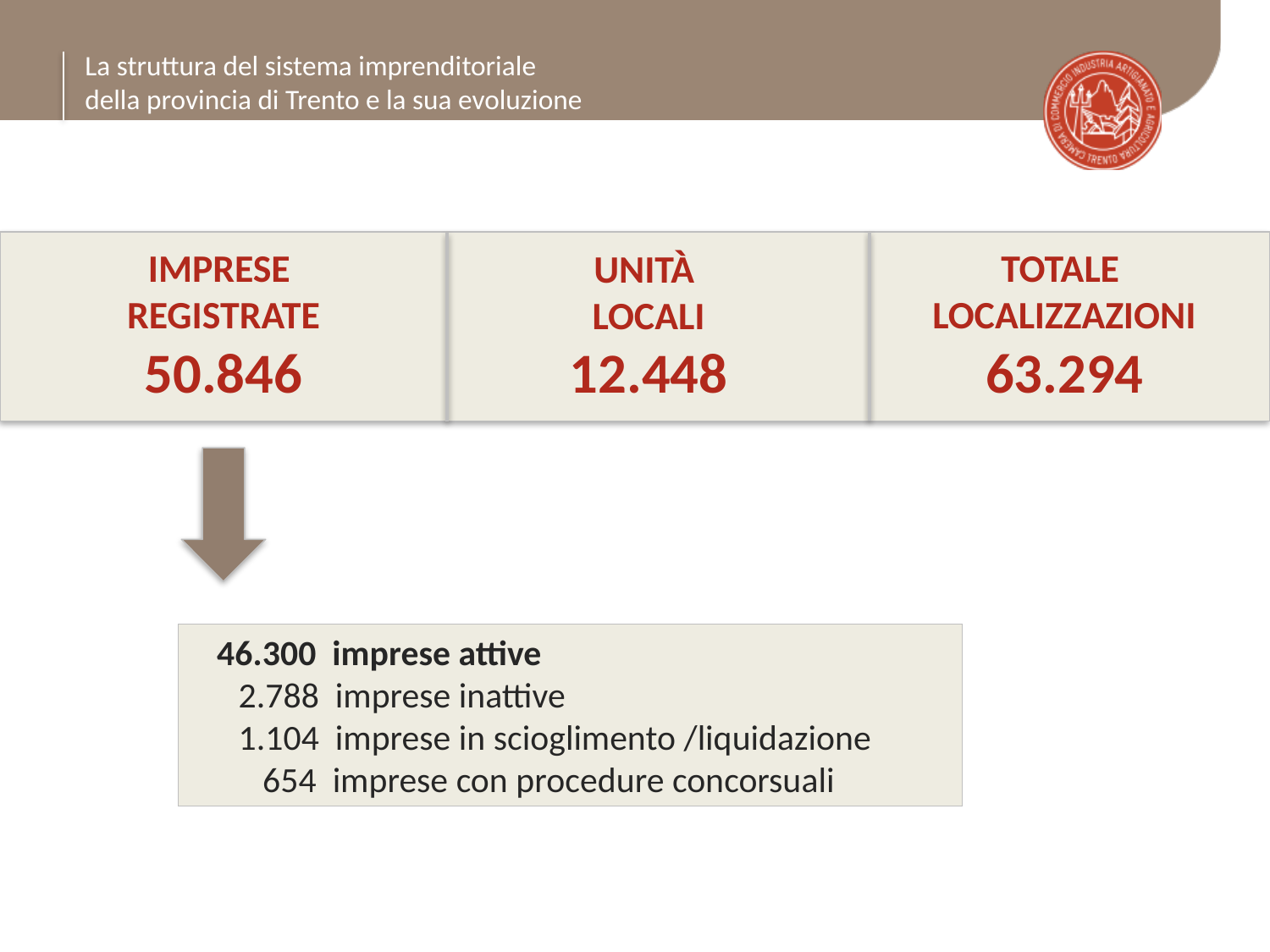

La struttura del sistema imprenditoriale
della provincia di Trento e la sua evoluzione

IMPRESE
REGISTRATE
50.846
TOTALE
LOCALIZZAZIONI
63.294

UNITÀ
LOCALI
12.448

   46.300  imprese attive
      2.788  imprese inattive
      1.104  imprese in scioglimento /liquidazione
         654  imprese con procedure concorsuali